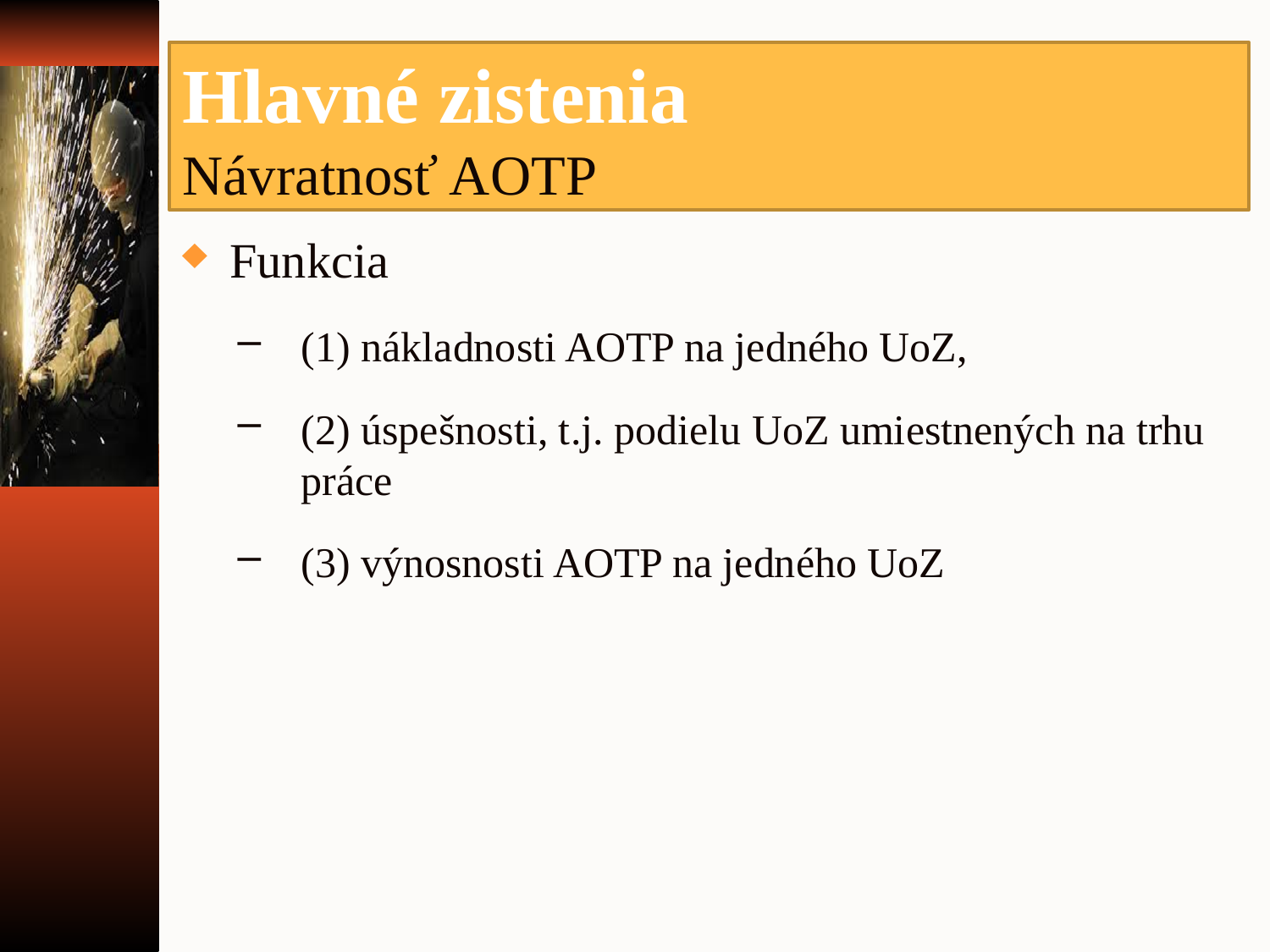

# Hlavné zistenia Návratnosť AOTP
Funkcia
(1) nákladnosti AOTP na jedného UoZ,
(2) úspešnosti, t.j. podielu UoZ umiestnených na trhu práce
(3) výnosnosti AOTP na jedného UoZ